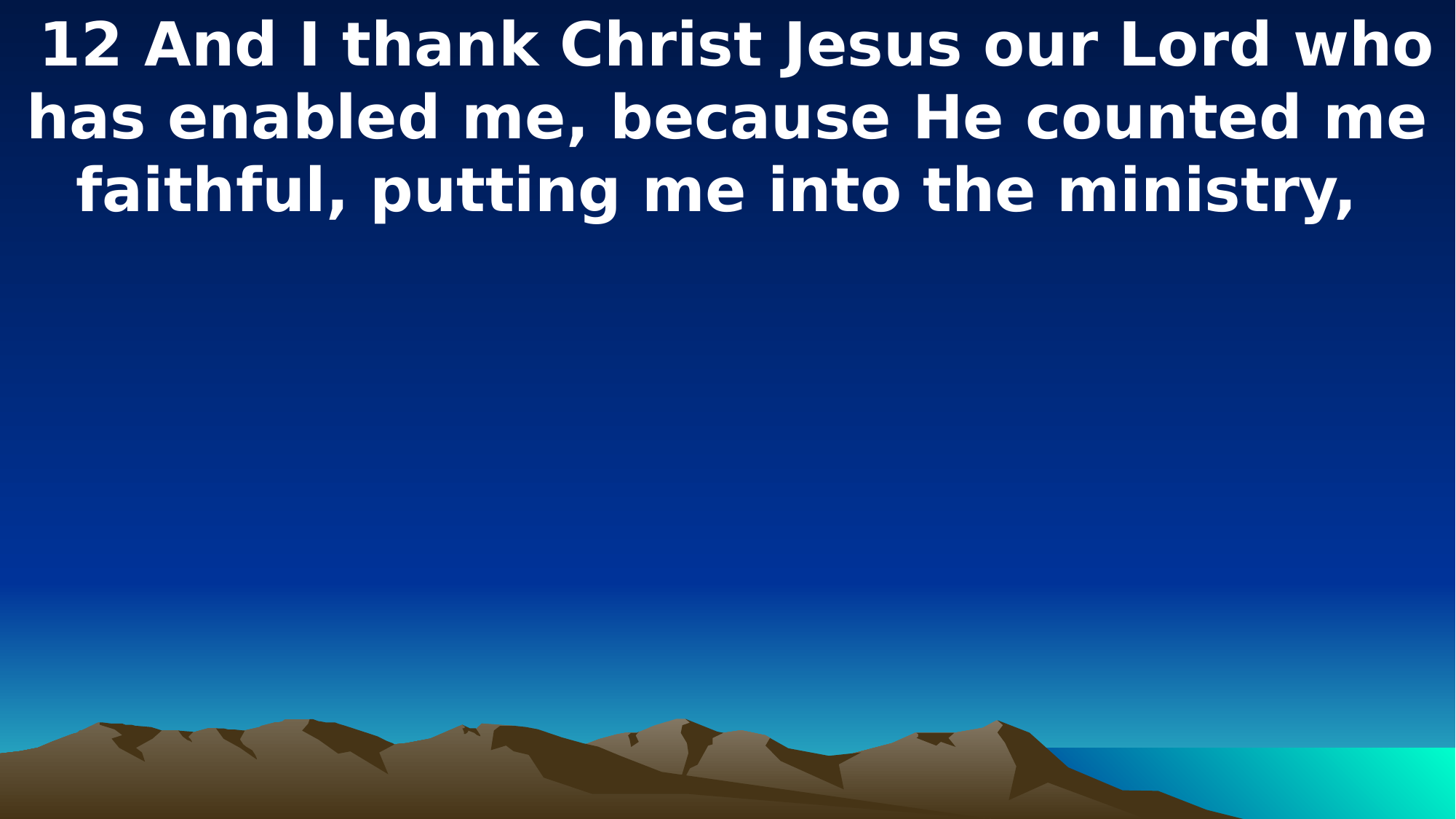

12 And I thank Christ Jesus our Lord who has enabled me, because He counted me faithful, putting me into the ministry,